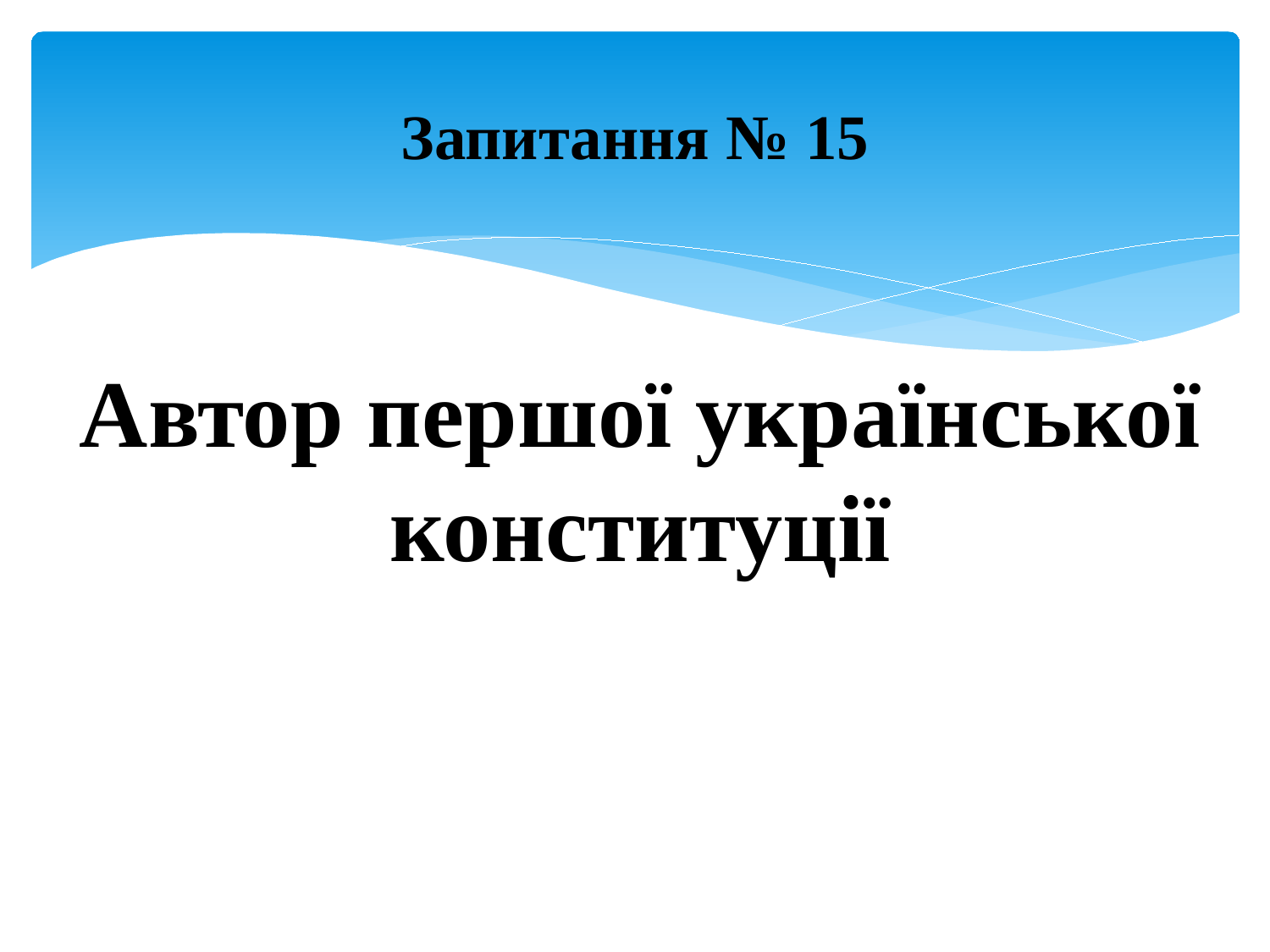

# Запитання № 15
Автор першої української конституції